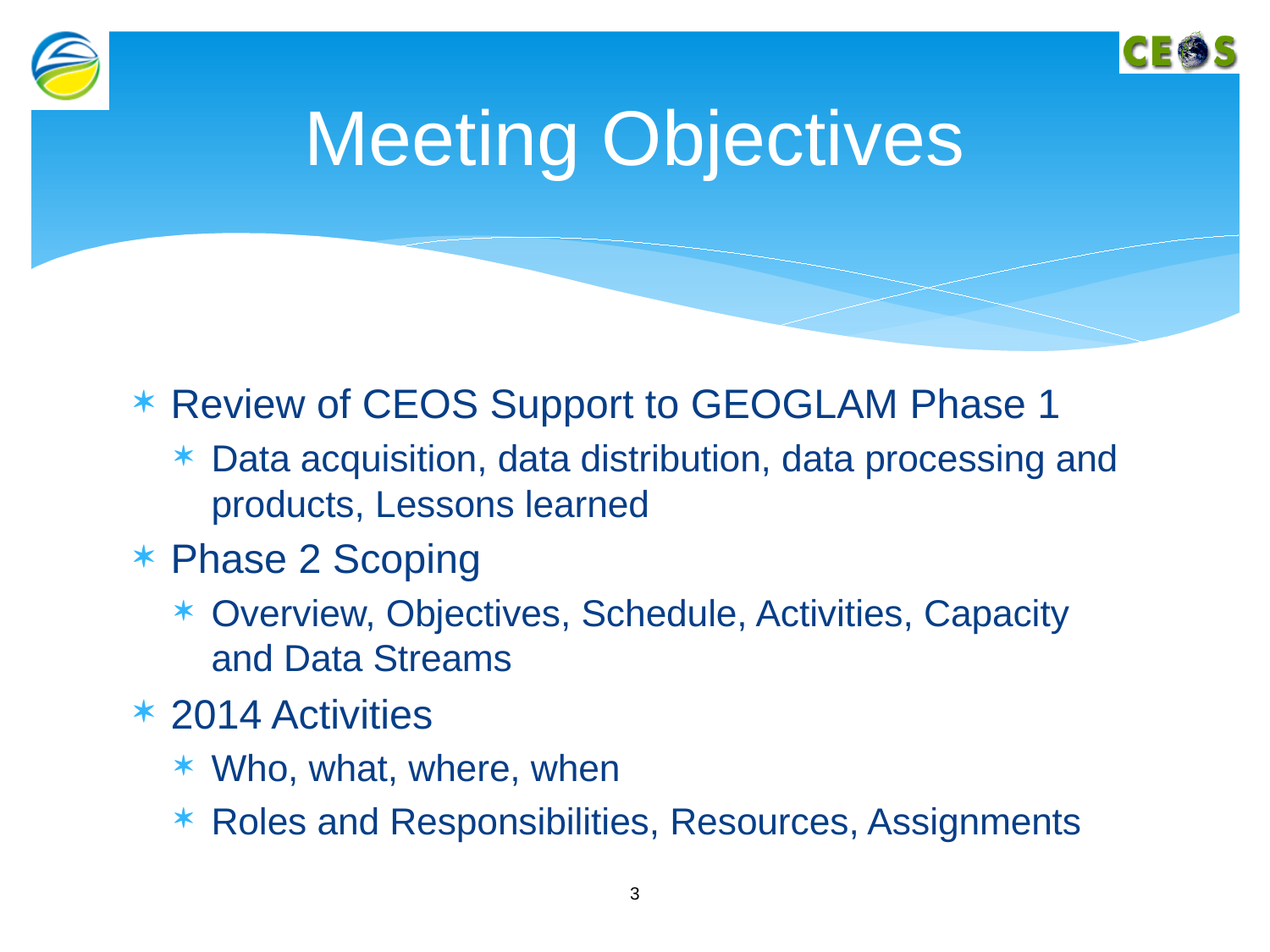

# Meeting Objectives
Review of CEOS Support to GEOGLAM Phase 1
Data acquisition, data distribution, data processing and products, Lessons learned
Phase 2 Scoping
Overview, Objectives, Schedule, Activities, Capacity and Data Streams
2014 Activities
Who, what, where, when
Roles and Responsibilities, Resources, Assignments

3